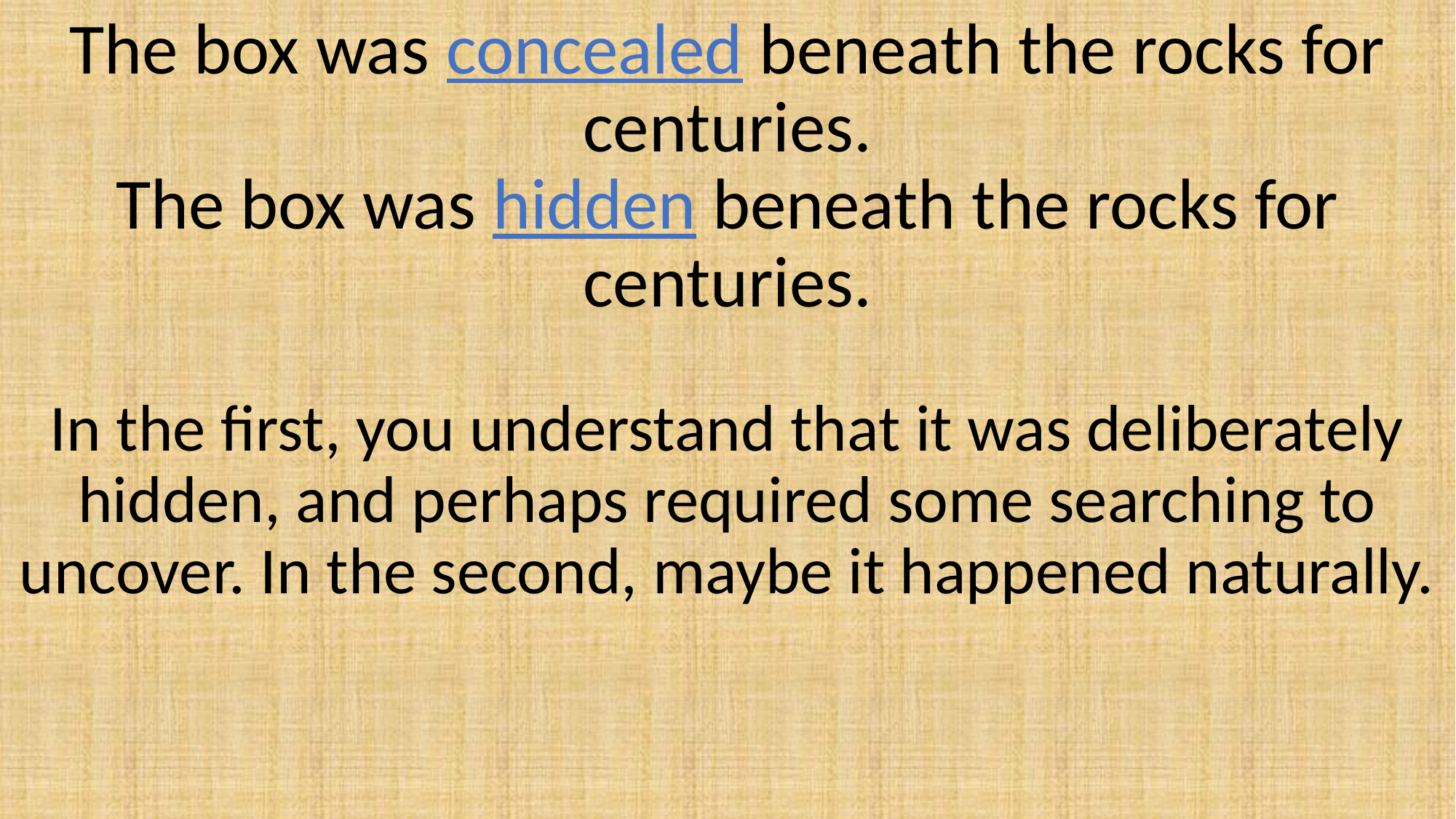

# The box was concealed beneath the rocks for centuries. The box was hidden beneath the rocks for centuries. In the first, you understand that it was deliberately hidden, and perhaps required some searching to uncover. In the second, maybe it happened naturally.